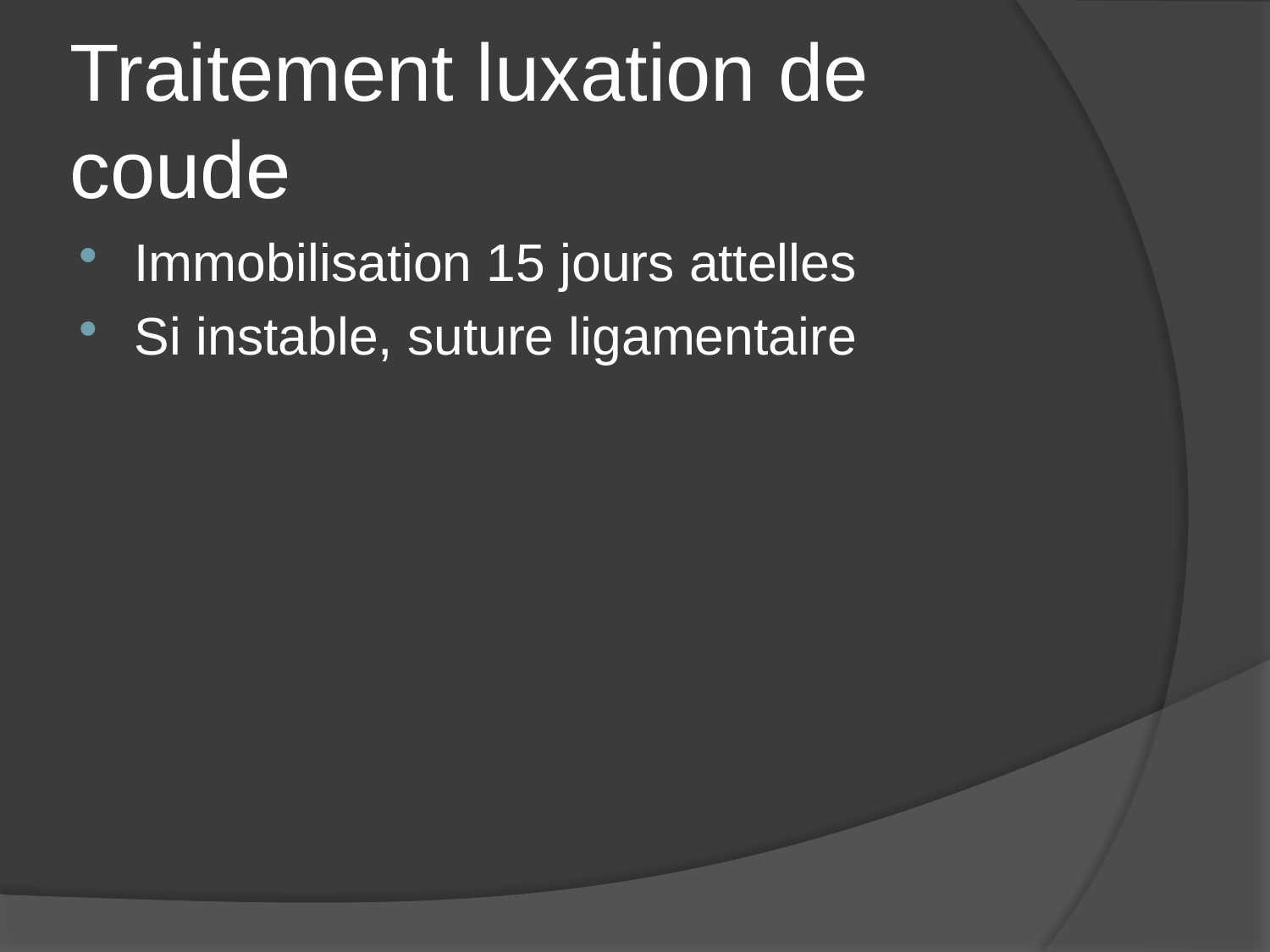

# Traitement luxation de coude
Immobilisation 15 jours attelles
Si instable, suture ligamentaire